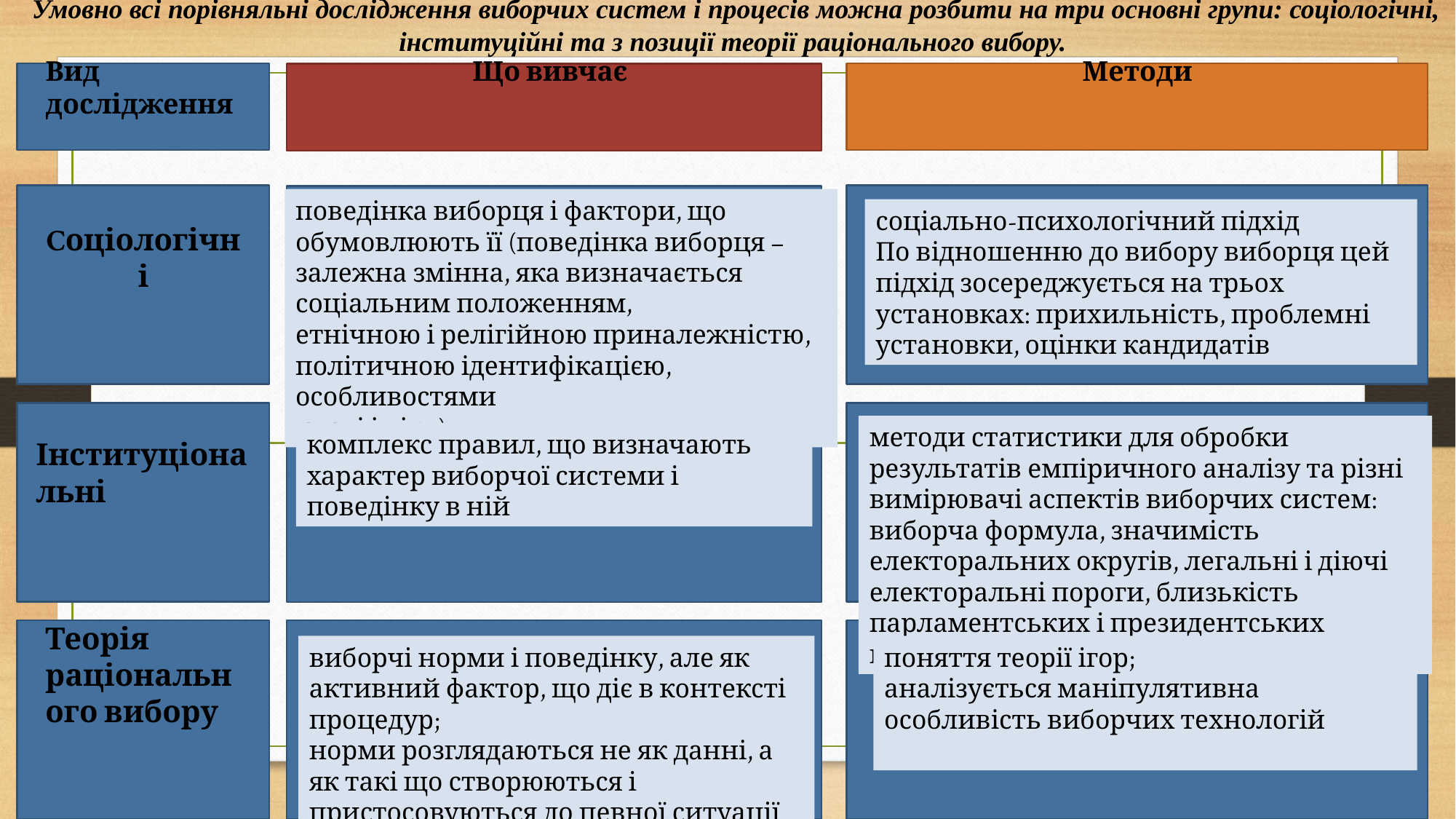

Умовно всі порівняльні дослідження виборчих систем і процесів можна розбити на три основні групи: соціологічні, інституційні та з позиції теорії раціонального вибору.
Вид дослідження
Що вивчає
Методи

поведінка виборця і фактори, що обумовлюють її (поведінка виборця – залежна змінна, яка визначається соціальним положенням,
етнічною і релігійною приналежністю, політичною ідентифікацією, особливостями
 статі і віку)
соціально-психологічний підхід
По відношенню до вибору виборця цей підхід зосереджується на трьох установках: прихильність, проблемні установки, оцінки кандидатів
Cоціологічні
методи статистики для обробки результатів емпіричного аналізу та різні вимірювачі аспектів виборчих систем: виборча формула, значимість електоральних округів, легальні і діючі електоральні пороги, близькість парламентських і президентських виборів
комплекс правил, що визначають характер виборчої системи і поведінку в ній
Інституціональні
Теорія раціонального вибору
виборчі норми і поведінку, але як активний фактор, що діє в контексті процедур;
норми розглядаються не як данні, а як такі що створюються і пристосовуються до певної ситуації
поняття теорії ігор;
аналізується маніпулятивна особливість виборчих технологій